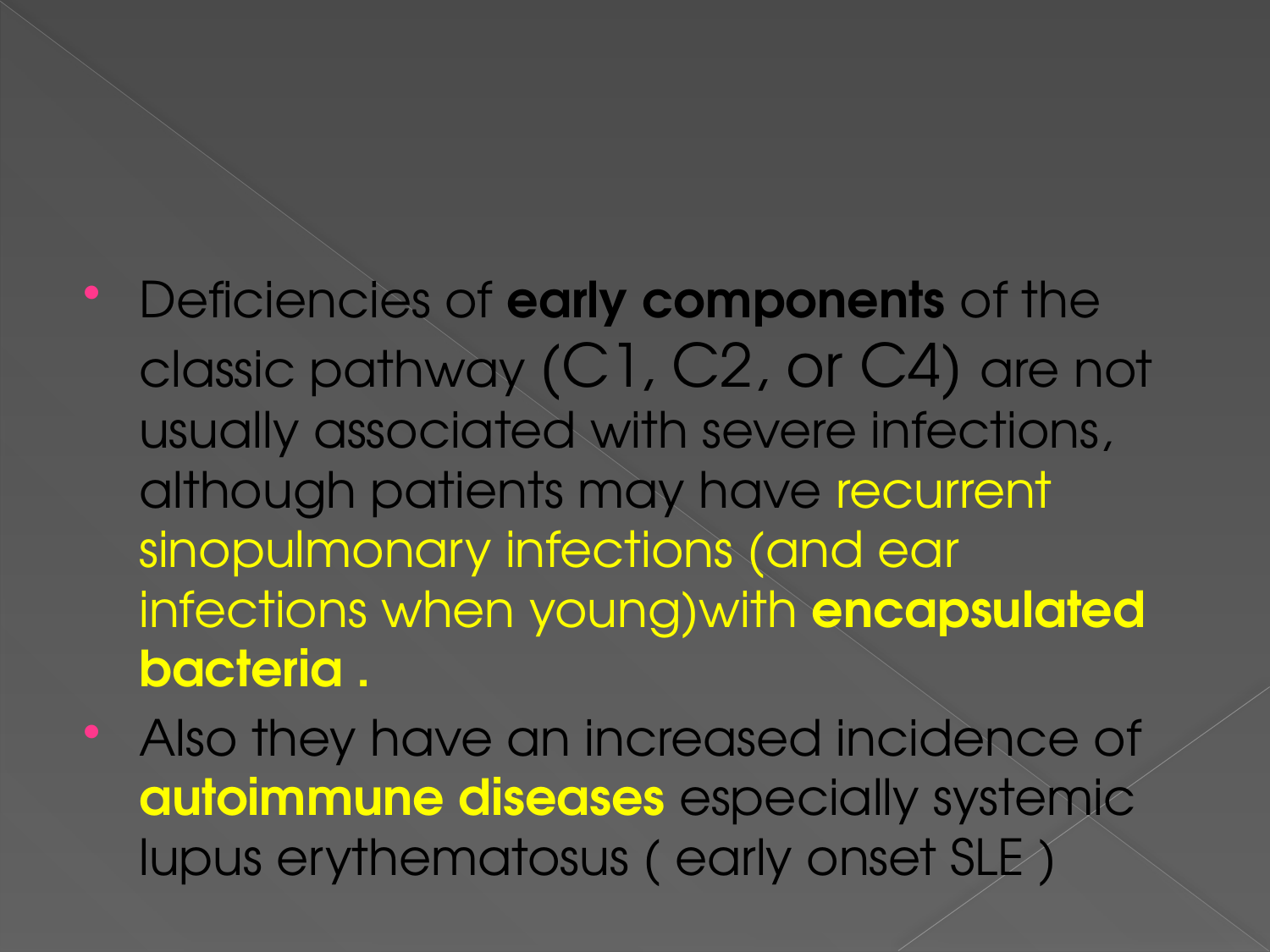

#
Deficiencies of early components of the classic pathway (C1, C2, or C4) are not usually associated with severe infections, although patients may have recurrent sinopulmonary infections (and ear infections when young)with encapsulated bacteria .
Also they have an increased incidence of autoimmune diseases especially systemic lupus erythematosus ( early onset SLE )